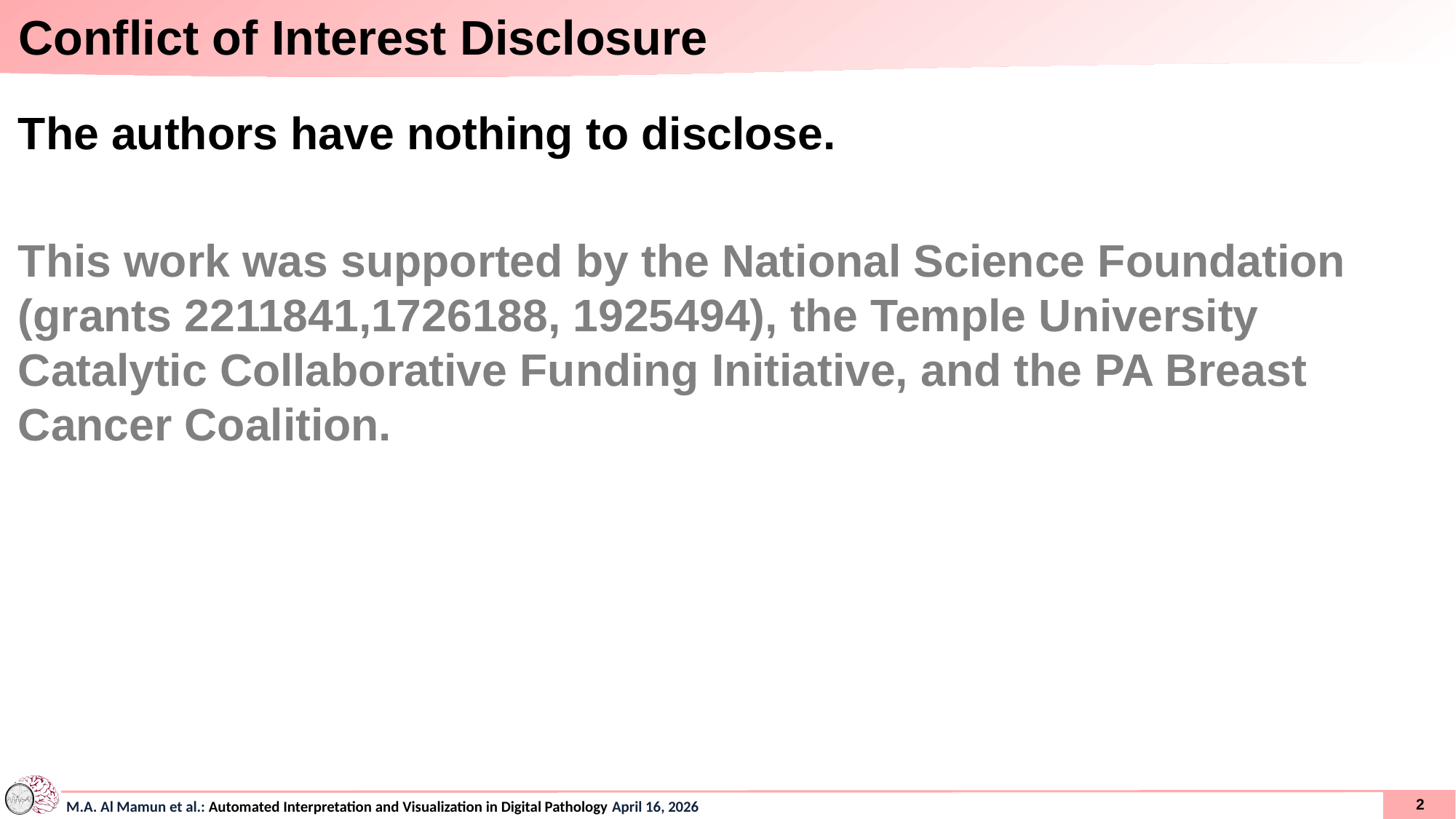

# Conflict of Interest Disclosure
The authors have nothing to disclose.
This work was supported by the National Science Foundation (grants 2211841,1726188, 1925494), the Temple University Catalytic Collaborative Funding Initiative, and the PA Breast Cancer Coalition.